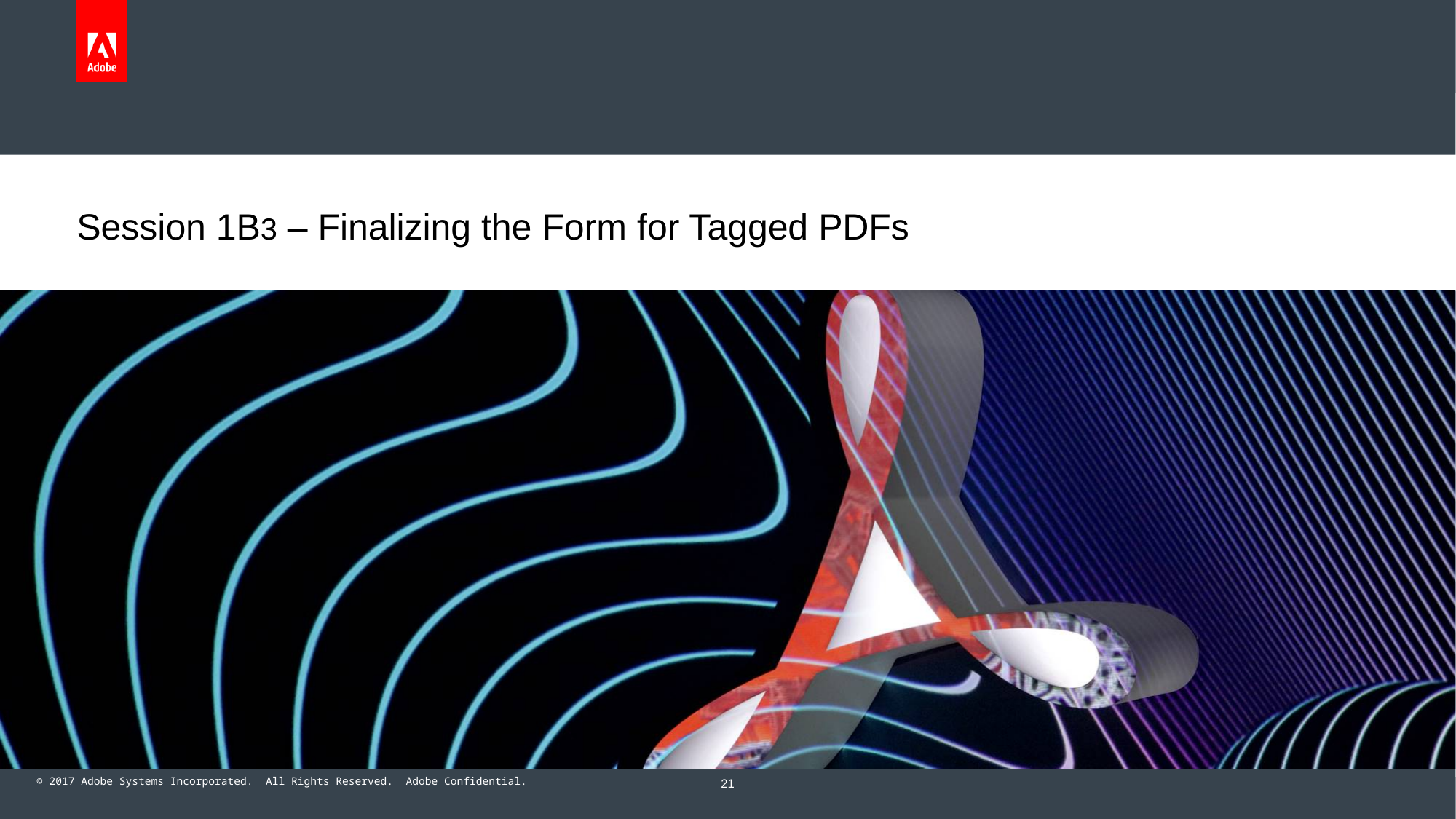

# Session 1B3 – Finalizing the Form for Tagged PDFs
21